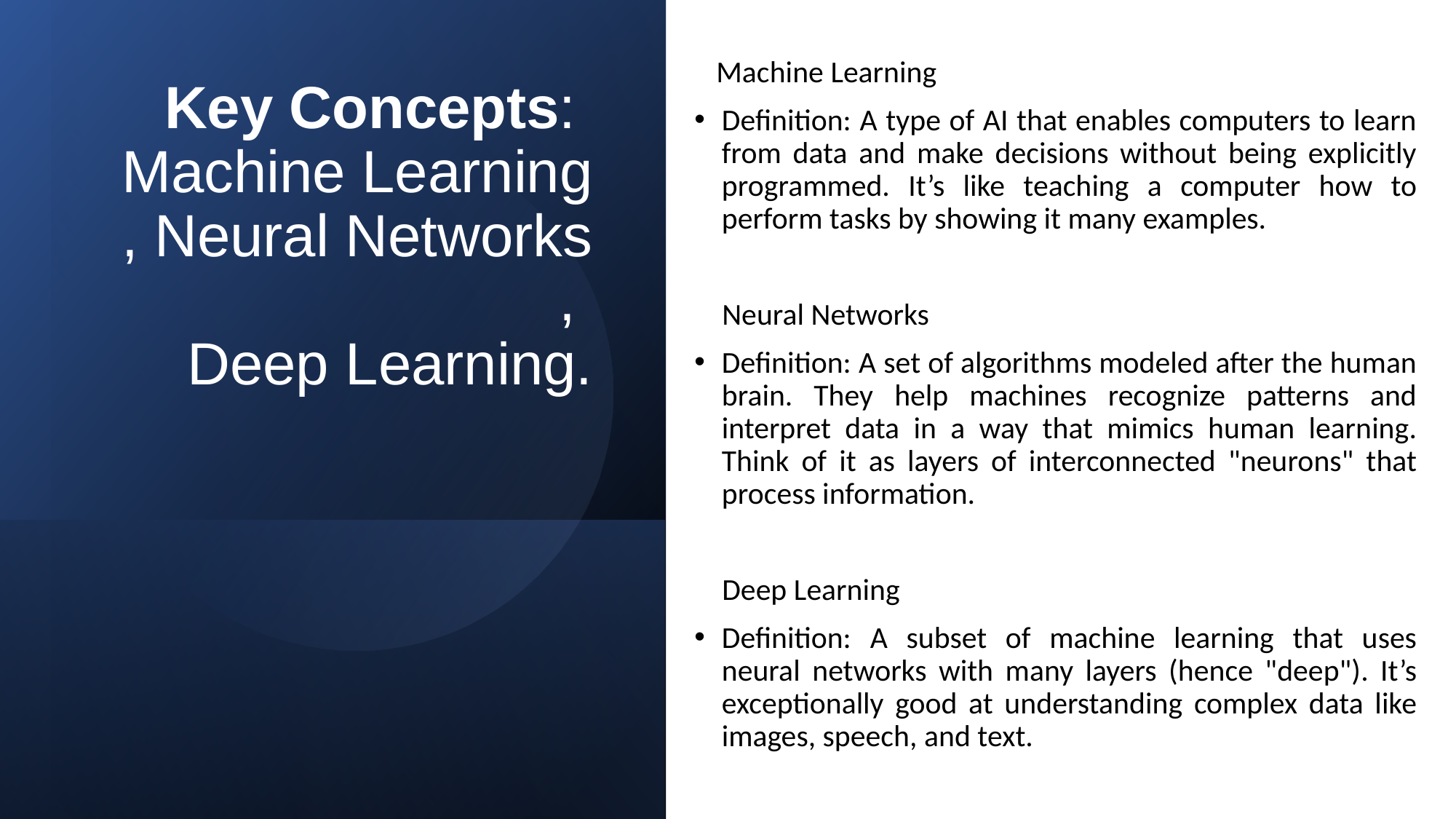

Machine Learning
Definition: A type of AI that enables computers to learn from data and make decisions without being explicitly programmed. It’s like teaching a computer how to perform tasks by showing it many examples.

    Neural Networks
Definition: A set of algorithms modeled after the human brain. They help machines recognize patterns and interpret data in a way that mimics human learning. Think of it as layers of interconnected "neurons" that process information.

    Deep Learning
Definition: A subset of machine learning that uses neural networks with many layers (hence "deep"). It’s exceptionally good at understanding complex data like images, speech, and text.

# Key Concepts:  Machine Learning, Neural Networks,  Deep Learning.